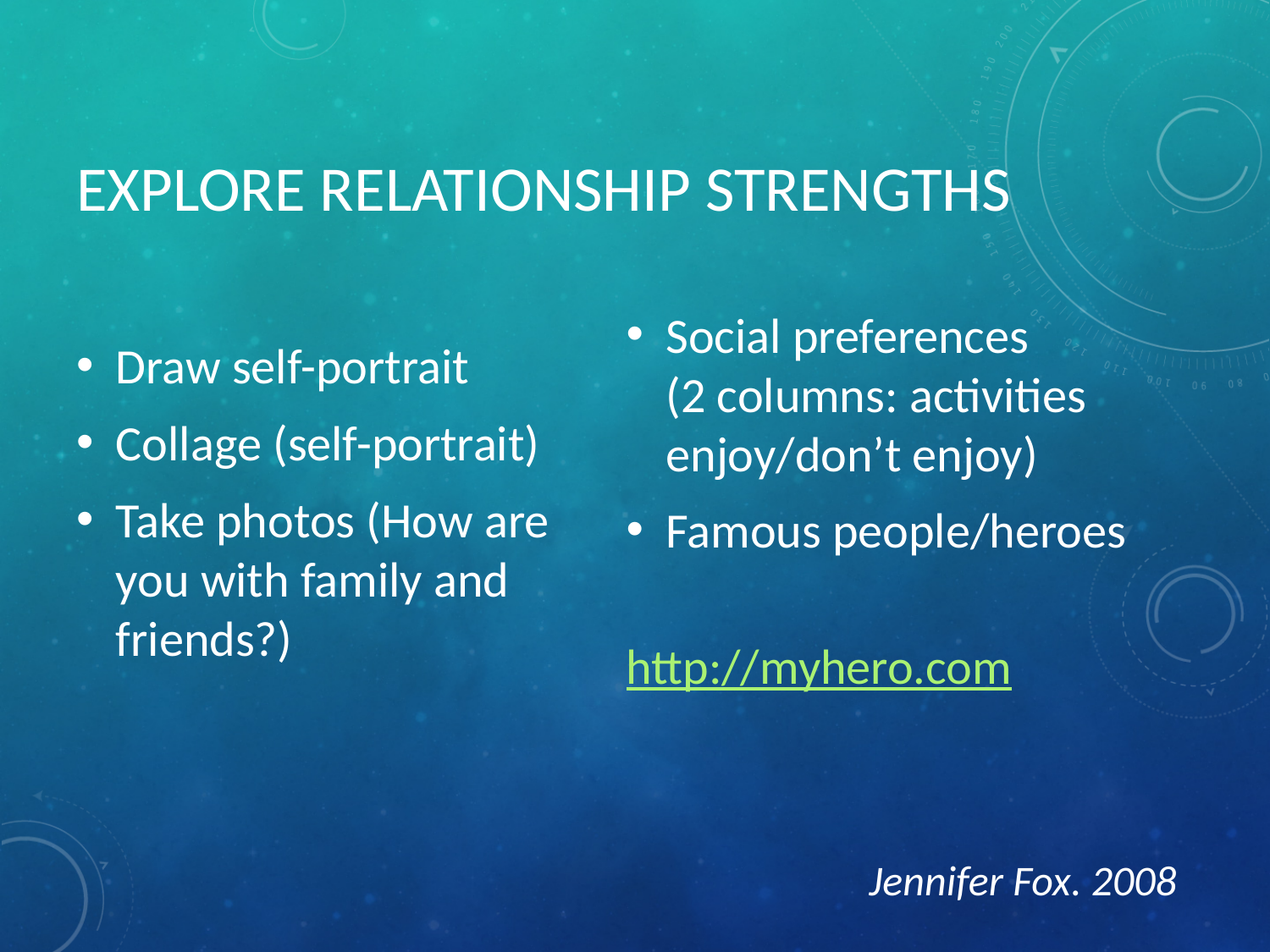

# Explore relationship strengths
Social preferences      (2 columns: activities enjoy/don’t enjoy)
Famous people/heroes
	http://myhero.com

Draw self-portrait
Collage (self-portrait)
Take photos (How are you with family and friends?)

		Jennifer Fox. 2008